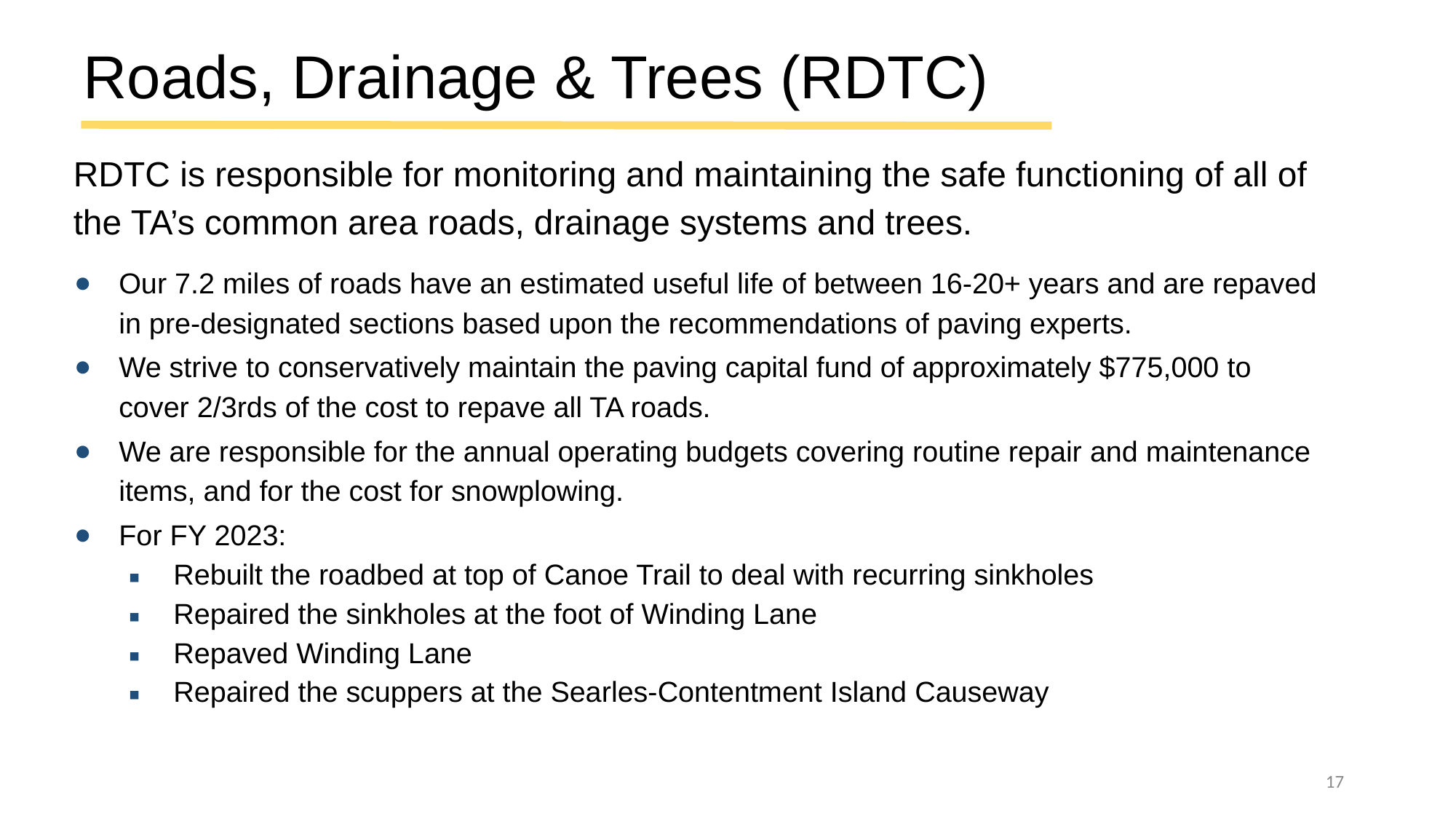

# Roads, Drainage & Trees (RDTC)
RDTC is responsible for monitoring and maintaining the safe functioning of all of the TA’s common area roads, drainage systems and trees.
Our 7.2 miles of roads have an estimated useful life of between 16-20+ years and are repaved in pre-designated sections based upon the recommendations of paving experts.
We strive to conservatively maintain the paving capital fund of approximately $775,000 to cover 2/3rds of the cost to repave all TA roads.
We are responsible for the annual operating budgets covering routine repair and maintenance items, and for the cost for snowplowing.
For FY 2023:
Rebuilt the roadbed at top of Canoe Trail to deal with recurring sinkholes
Repaired the sinkholes at the foot of Winding Lane
Repaved Winding Lane
Repaired the scuppers at the Searles-Contentment Island Causeway
17